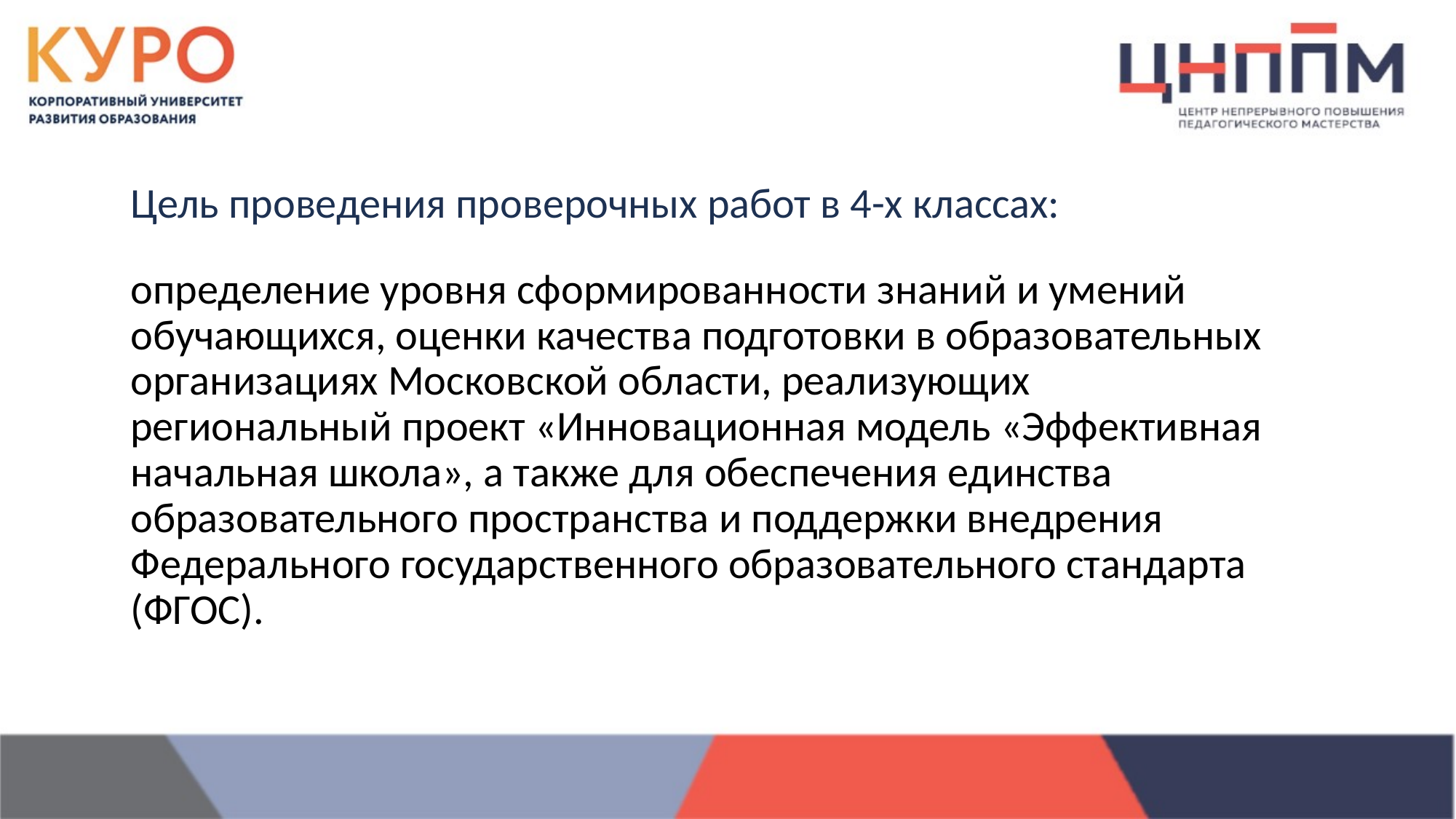

Цель проведения проверочных работ в 4-х классах:
определение уровня сформированности знаний и умений обучающихся, оценки качества подготовки в образовательных организациях Московской области, реализующих региональный проект «Инновационная модель «Эффективная начальная школа», а также для обеспечения единства образовательного пространства и поддержки внедрения Федерального государственного образовательного стандарта (ФГОС).